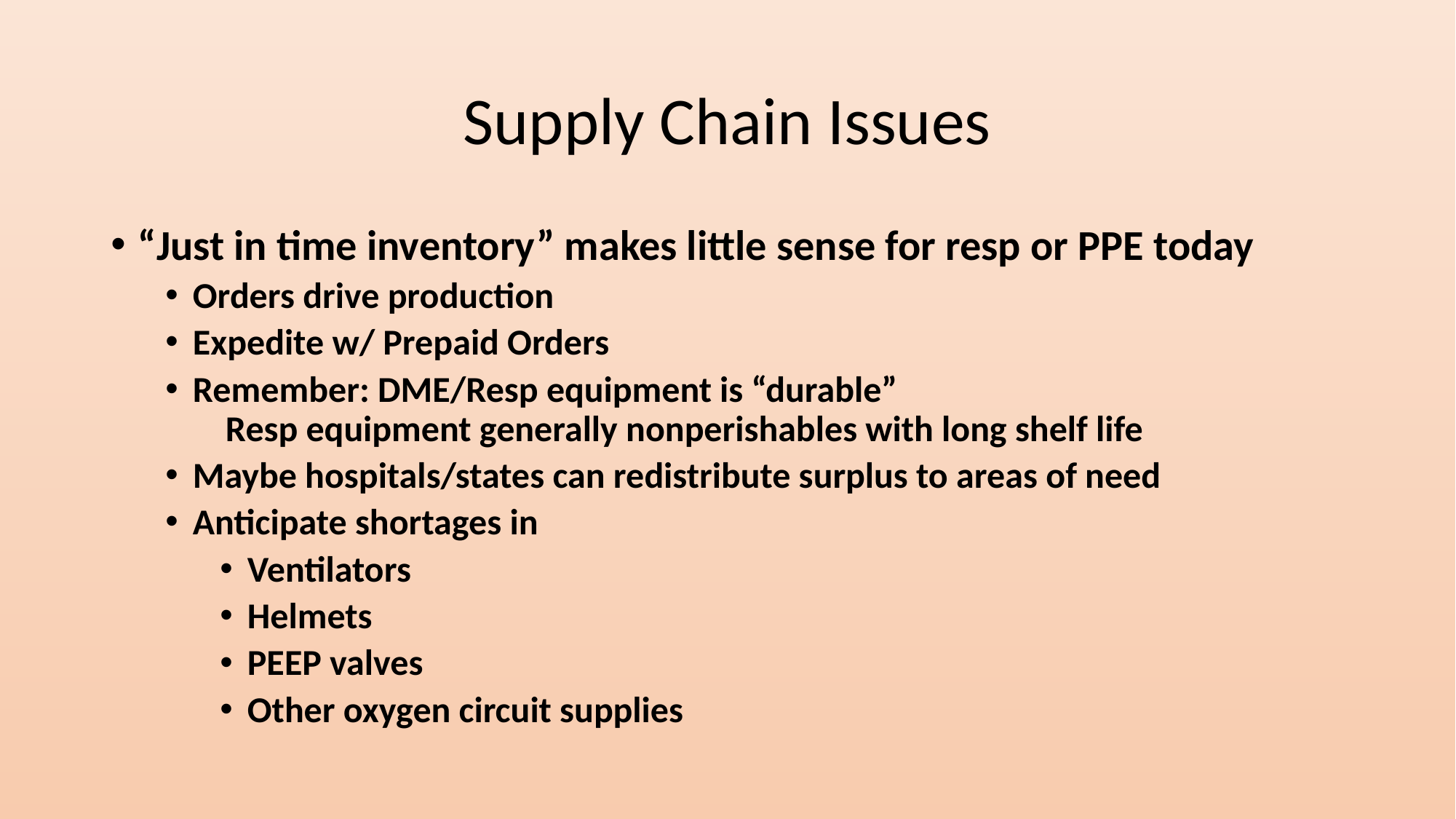

# Supply Chain Issues
“Just in time inventory” makes little sense for resp or PPE today
Orders drive production
Expedite w/ Prepaid Orders
Remember: DME/Resp equipment is “durable”
    Resp equipment generally nonperishables with long shelf life
Maybe hospitals/states can redistribute surplus to areas of need
Anticipate shortages in
Ventilators
Helmets
PEEP valves
Other oxygen circuit supplies